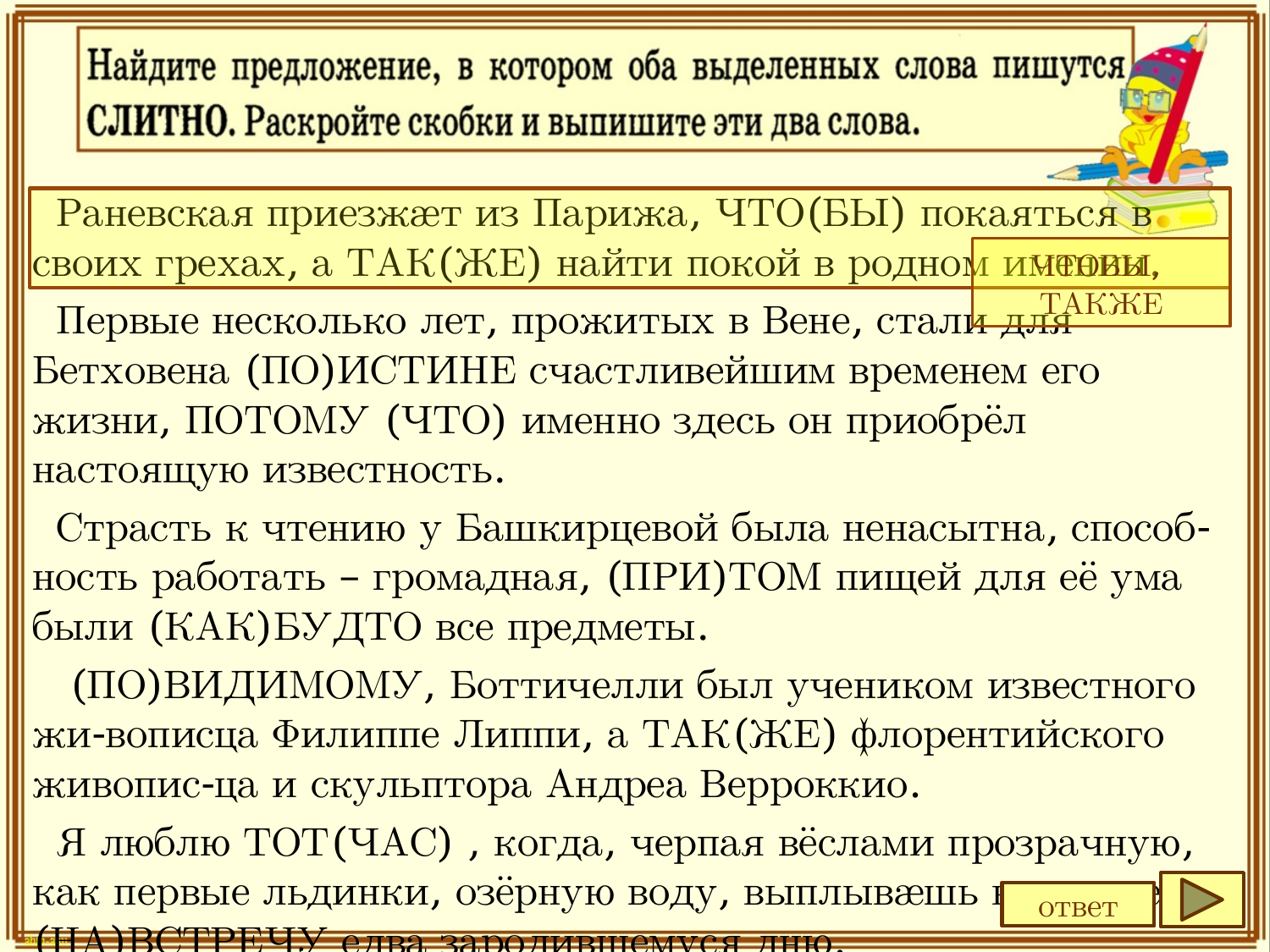

Раневская приезжает из Парижа, ЧТО(БЫ) покаяться в своих грехах, а ТАК(ЖЕ) найти покой в родном имении.
Первые несколько лет, прожитых в Вене, стали для Бетховена (ПО)ИСТИНЕ счастливейшим временем его жизни, ПОТОМУ (ЧТО) именно здесь он приобрёл настоящую известность.
Страсть к чтению у Башкирцевой была ненасытна, способ-ность работать – громадная, (ПРИ)ТОМ пищей для её ума были (КАК)БУДТО все предметы.
 (ПО)ВИДИМОМУ, Боттичелли был учеником известного жи-вописца Филиппе Липпи, а ТАК(ЖЕ) флорентийского живопис-ца и скульптора Андреа Верроккио.
Я люблю ТОТ(ЧАС) , когда, черпая вёслами прозрачную, как первые льдинки, озёрную воду, выплываешь на лодке (НА)ВСТРЕЧУ едва зародившемуся дню.

ЧТОБЫ,  ТАКЖЕ

ответ